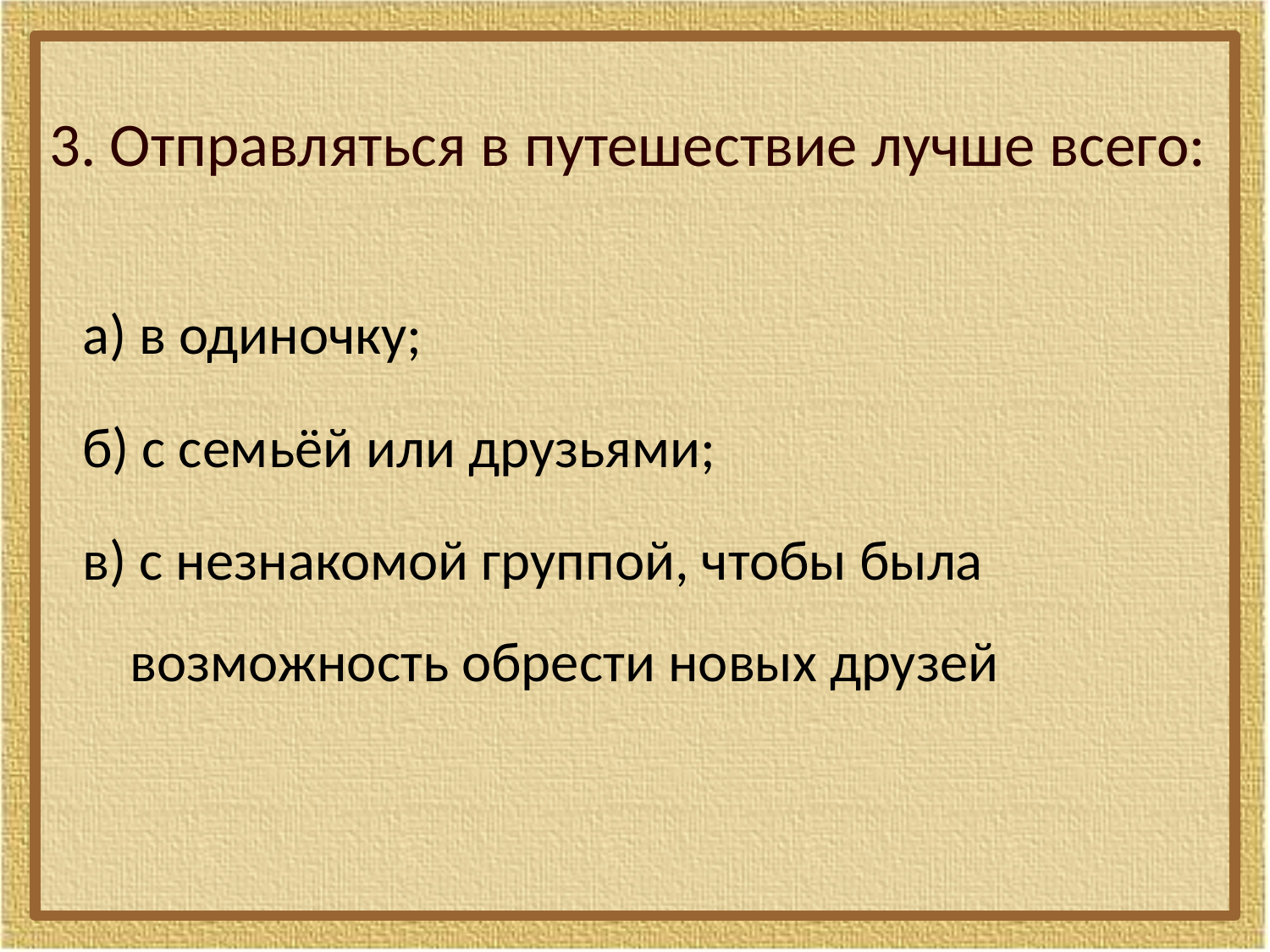

# 3. Отправляться в путешествие лучше всего:
а) в одиночку;
б) с семьёй или друзьями;
в) с незнакомой группой, чтобы была возможность обрести новых друзей